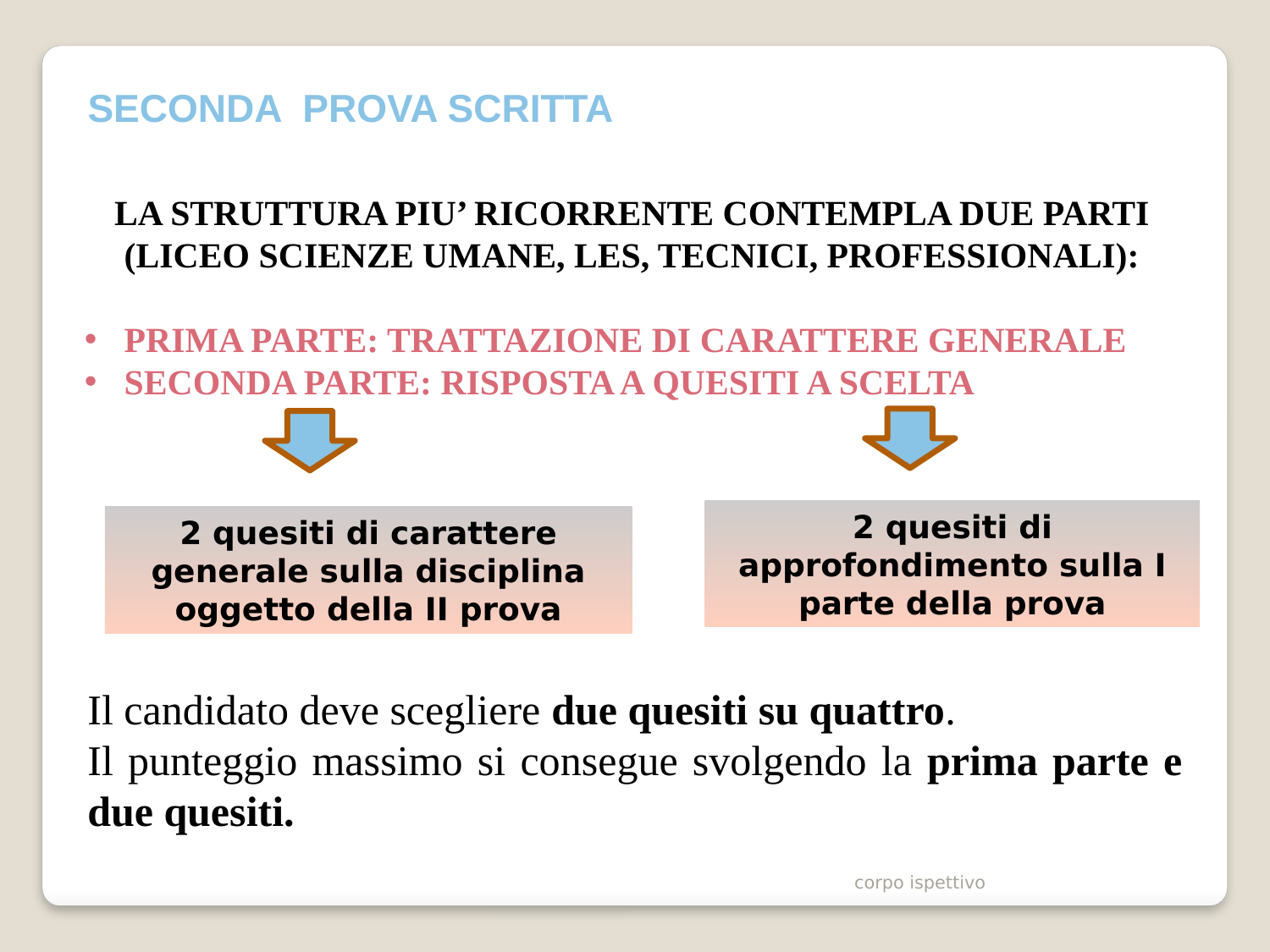

SECONDA  PROVA SCRITTA

LA STRUTTURA PIU’ RICORRENTE CONTEMPLA DUE PARTI
(LICEO SCIENZE UMANE, LES, TECNICI, PROFESSIONALI):

PRIMA PARTE: TRATTAZIONE DI CARATTERE GENERALE
SECONDA PARTE: RISPOSTA A QUESITI A SCELTA

2 quesiti di approfondimento sulla I parte della prova
2 quesiti di carattere generale sulla disciplina oggetto della II prova
Il candidato deve scegliere due quesiti su quattro.
Il punteggio massimo si consegue svolgendo la prima parte e due quesiti.

corpo ispettivo